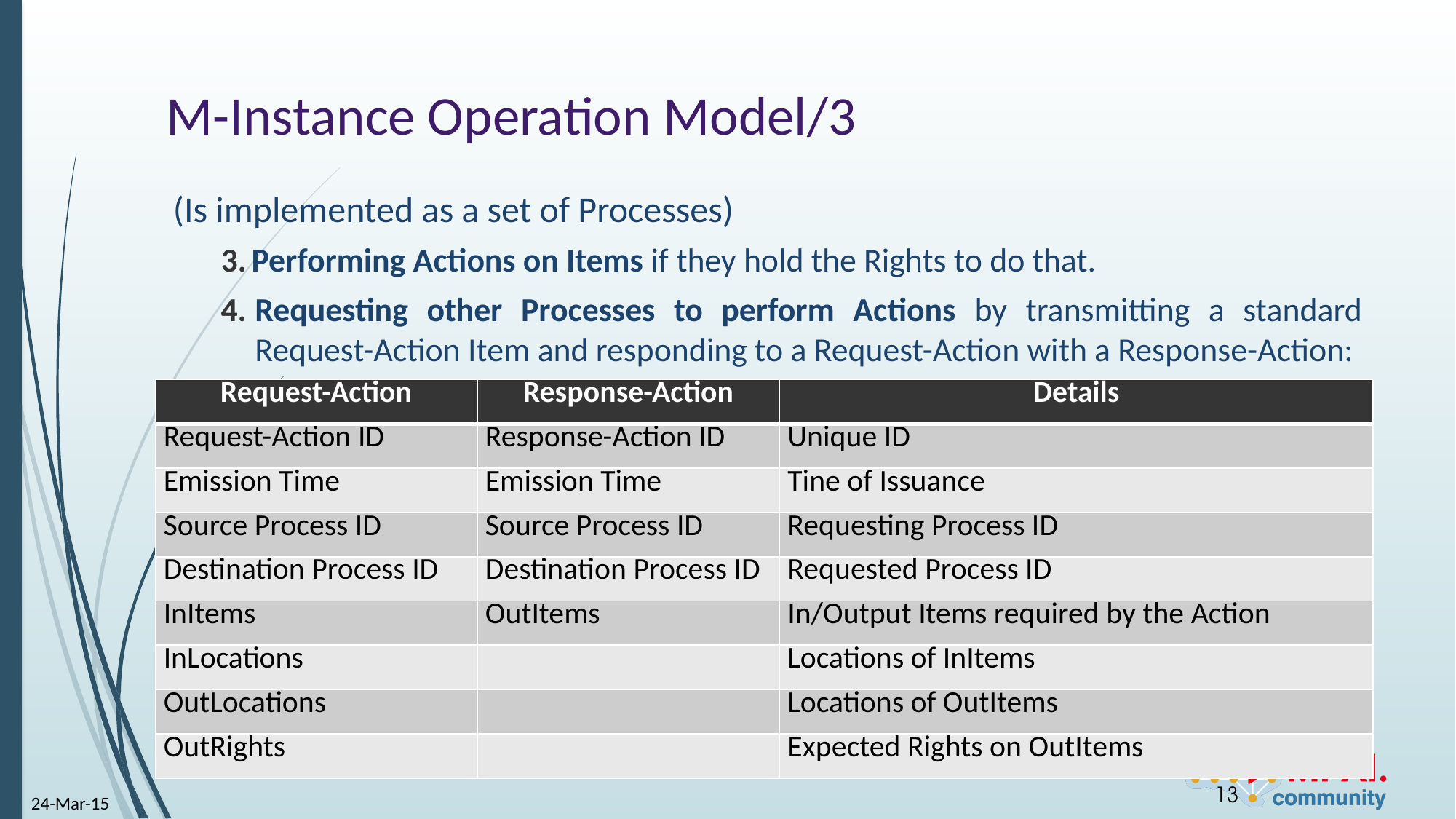

# M-Instance Operation Model/3
(Is implemented as a set of Processes)
Performing Actions on Items if they hold the Rights to do that.
Requesting other Processes to perform Actions by transmitting a standard Request-Action Item and responding to a Request-Action with a Response-Action:

| Request-Action | Response-Action | Details |
| --- | --- | --- |
| Request-Action ID | Response-Action ID | Unique ID |
| Emission Time | Emission Time | Tine of Issuance |
| Source Process ID | Source Process ID | Requesting Process ID |
| Destination Process ID | Destination Process ID | Requested Process ID |
| InItems | OutItems | In/Output Items required by the Action |
| InLocations |  | Locations of InItems |
| OutLocations |  | Locations of OutItems |
| OutRights |  | Expected Rights on OutItems |
13
24-Mar-15